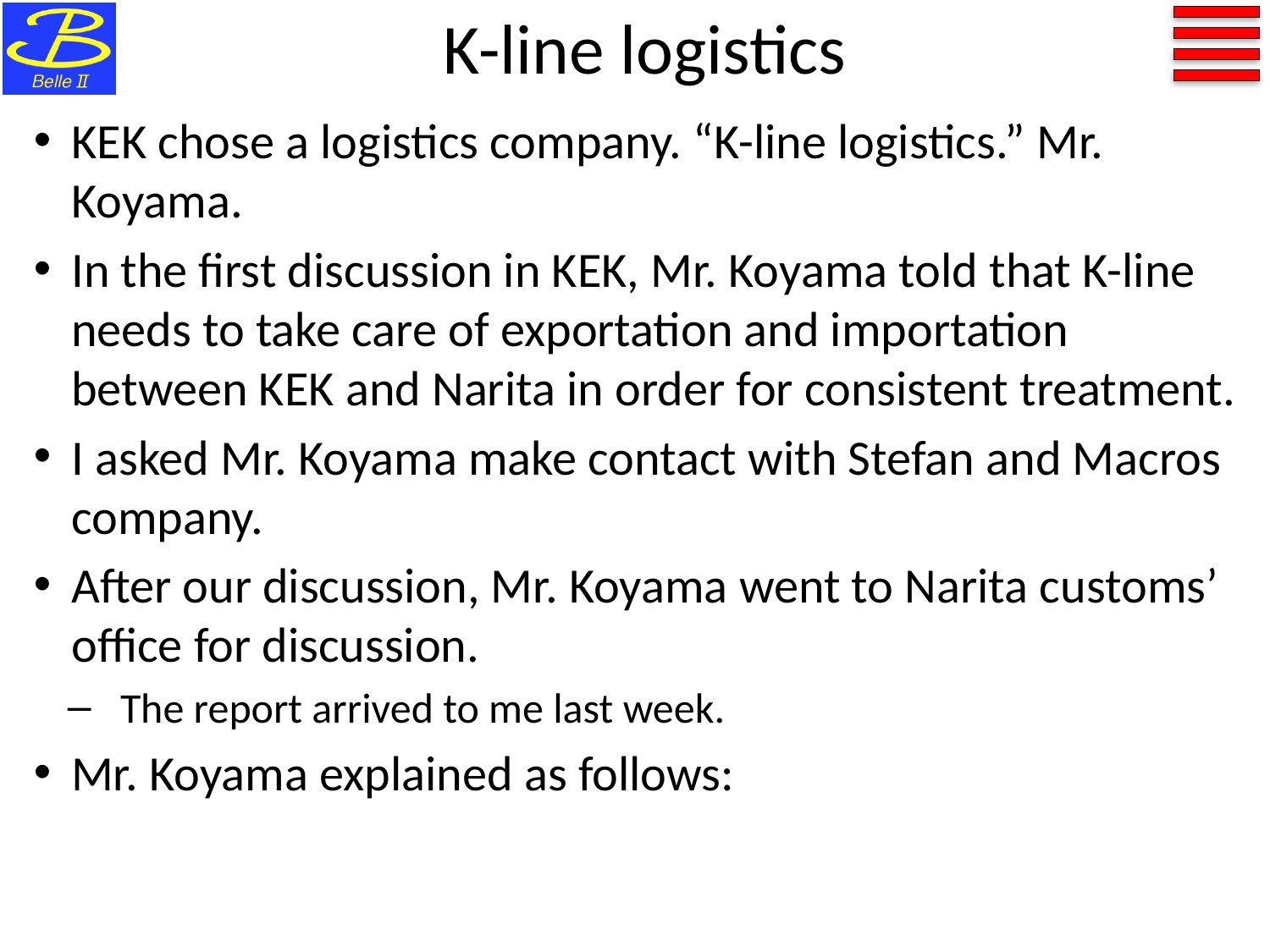

# K-line logistics
KEK chose a logistics company. “K-line logistics.” Mr. Koyama.
In the first discussion in KEK, Mr. Koyama told that K-line needs to take care of exportation and importation  between KEK and Narita in order for consistent treatment.
I asked Mr. Koyama make contact with Stefan and Macros company.
After our discussion, Mr. Koyama went to Narita customs’ office for discussion.
The report arrived to me last week.
Mr. Koyama explained as follows: